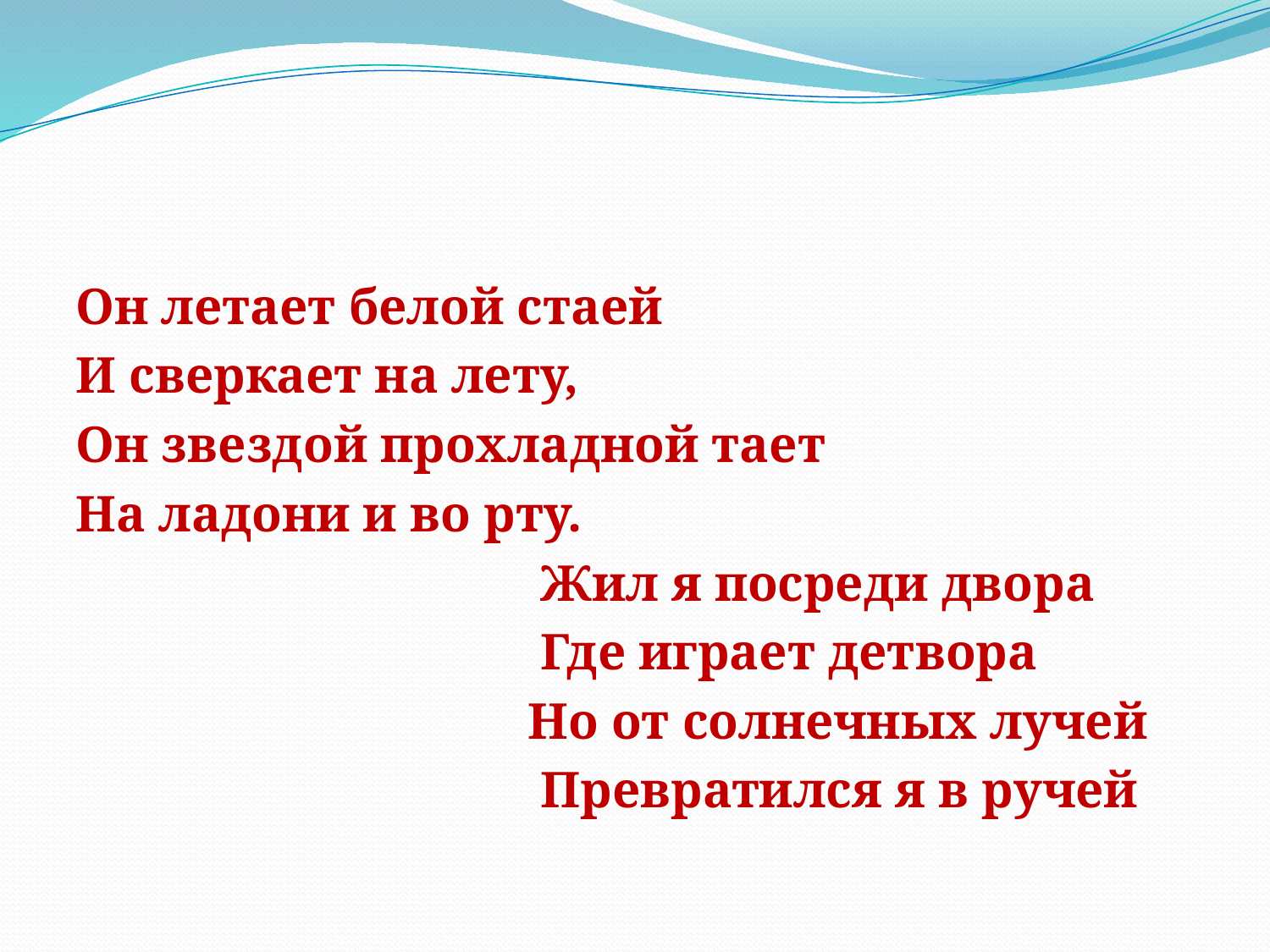

#
Он летает белой стаей
И сверкает на лету,
Он звездой прохладной тает
На ладони и во рту.
                                    Жил я посреди двора
                                    Где играет детвора
                                   Но от солнечных лучей
                                    Превратился я в ручей